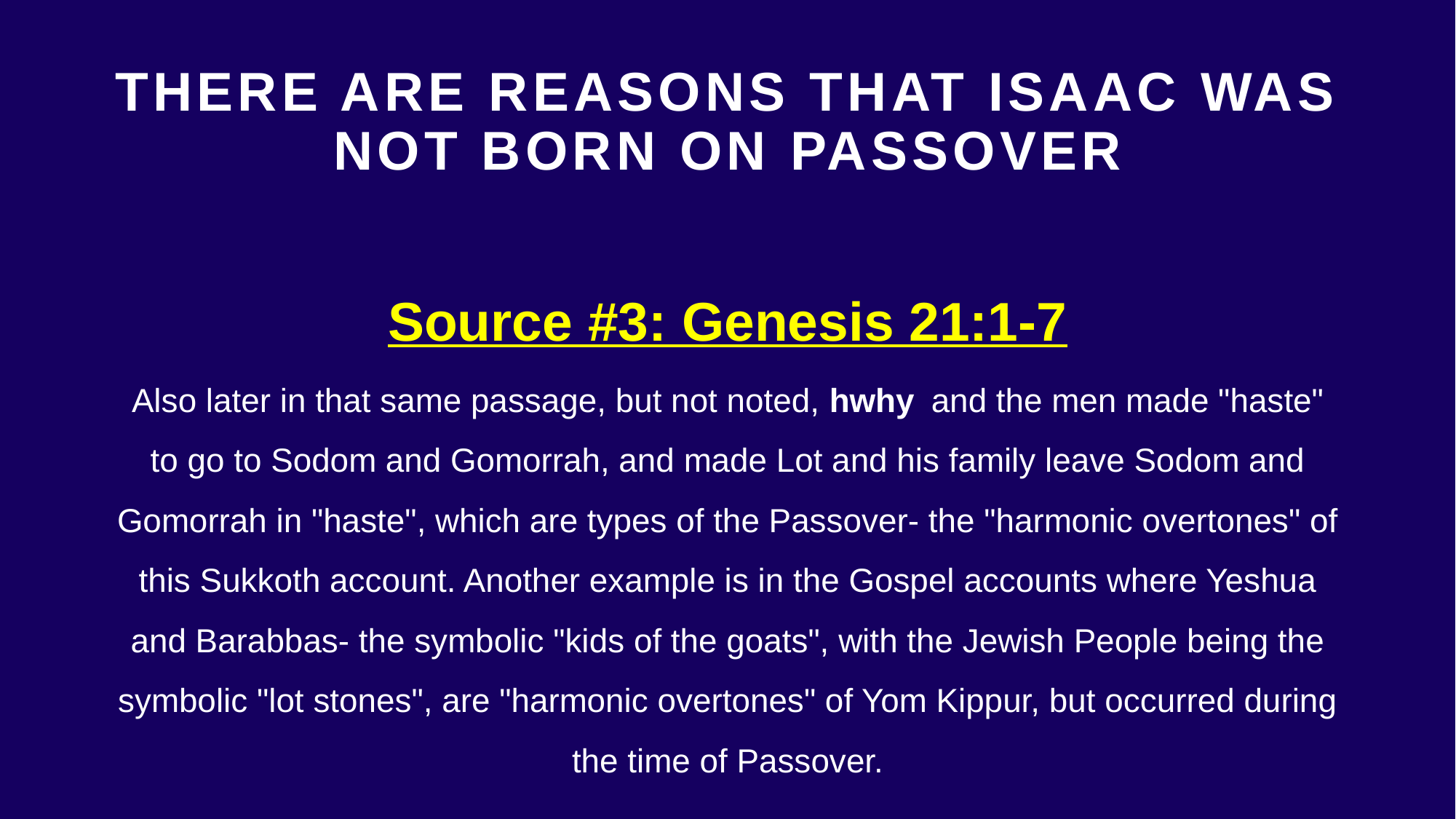

# there ARE REASONS THAT ISAAC WAS NOT BORN ON PASSOVER
Source #3: Genesis 21:1-7
Also later in that same passage, but not noted, hwhy  and the men made "haste" to go to Sodom and Gomorrah, and made Lot and his family leave Sodom and Gomorrah in "haste", which are types of the Passover- the "harmonic overtones" of this Sukkoth account. Another example is in the Gospel accounts where Yeshua and Barabbas- the symbolic "kids of the goats", with the Jewish People being the symbolic "lot stones", are "harmonic overtones" of Yom Kippur, but occurred during the time of Passover.